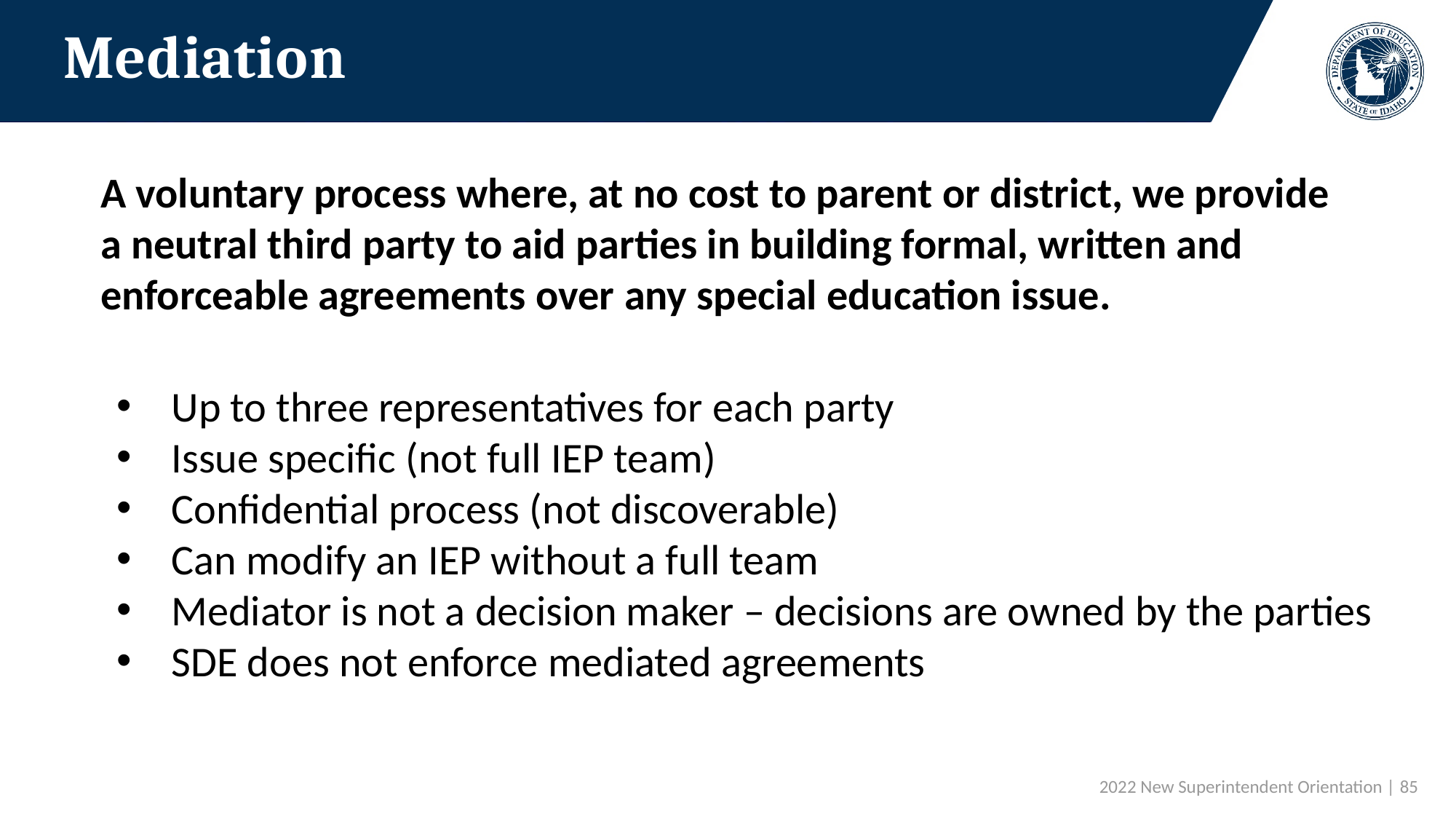

# Mediation
A voluntary process where, at no cost to parent or district, we provide a neutral third party to aid parties in building formal, written and enforceable agreements over any special education issue.

Up to three representatives for each party
Issue specific (not full IEP team)
Confidential process (not discoverable)
Can modify an IEP without a full team
Mediator is not a decision maker – decisions are owned by the parties
SDE does not enforce mediated agreements

 2022 New Superintendent Orientation | 85